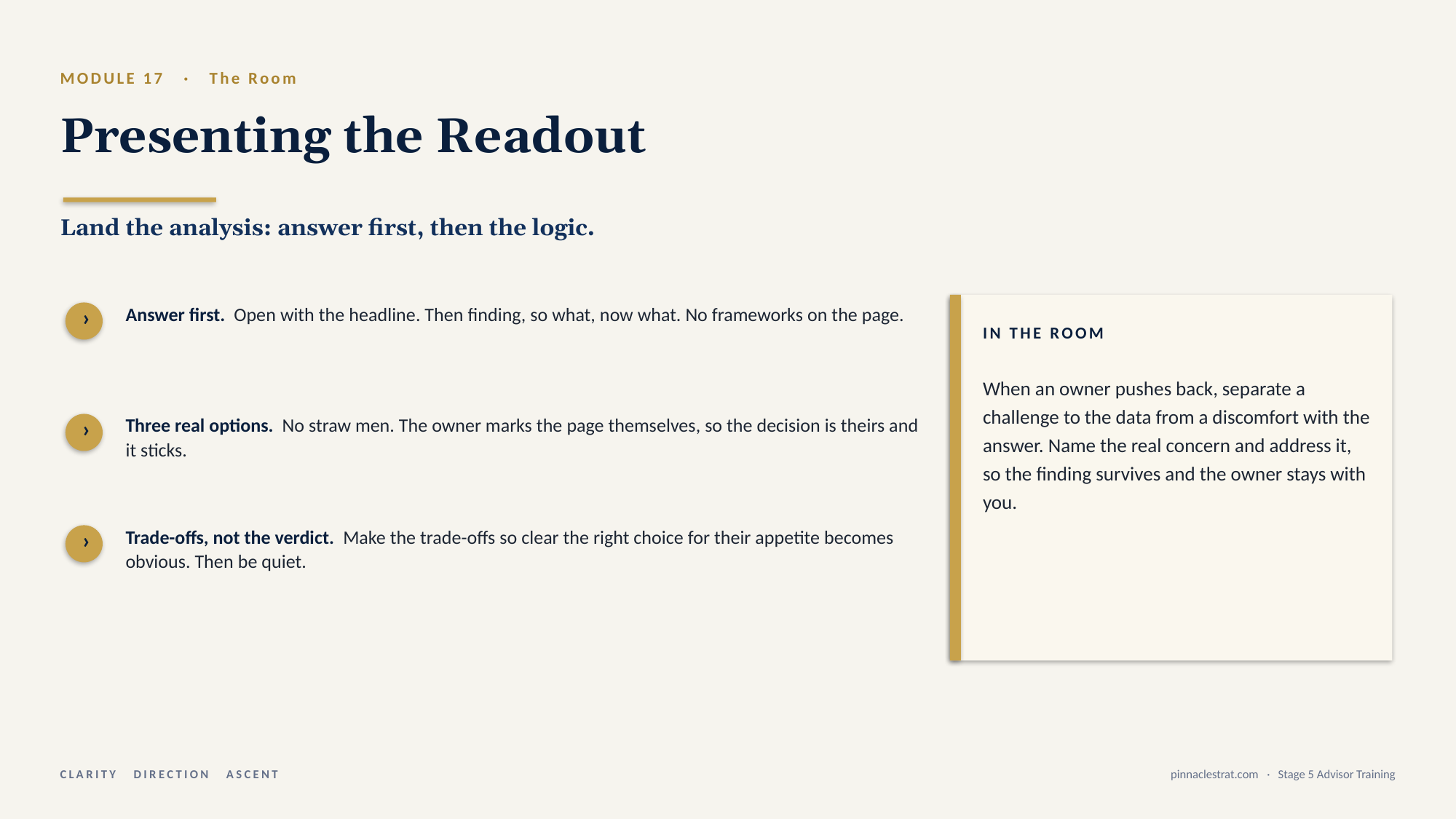

MODULE 17   ·   The Room
Presenting the Readout

Land the analysis: answer first, then the logic.

›
Answer first.  Open with the headline. Then finding, so what, now what. No frameworks on the page.

IN THE ROOM
When an owner pushes back, separate a challenge to the data from a discomfort with the answer. Name the real concern and address it, so the finding survives and the owner stays with you.
›
Three real options.  No straw men. The owner marks the page themselves, so the decision is theirs and it sticks.

›
Trade-offs, not the verdict.  Make the trade-offs so clear the right choice for their appetite becomes obvious. Then be quiet.

CLARITY   DIRECTION   ASCENT
pinnaclestrat.com   ·   Stage 5 Advisor Training